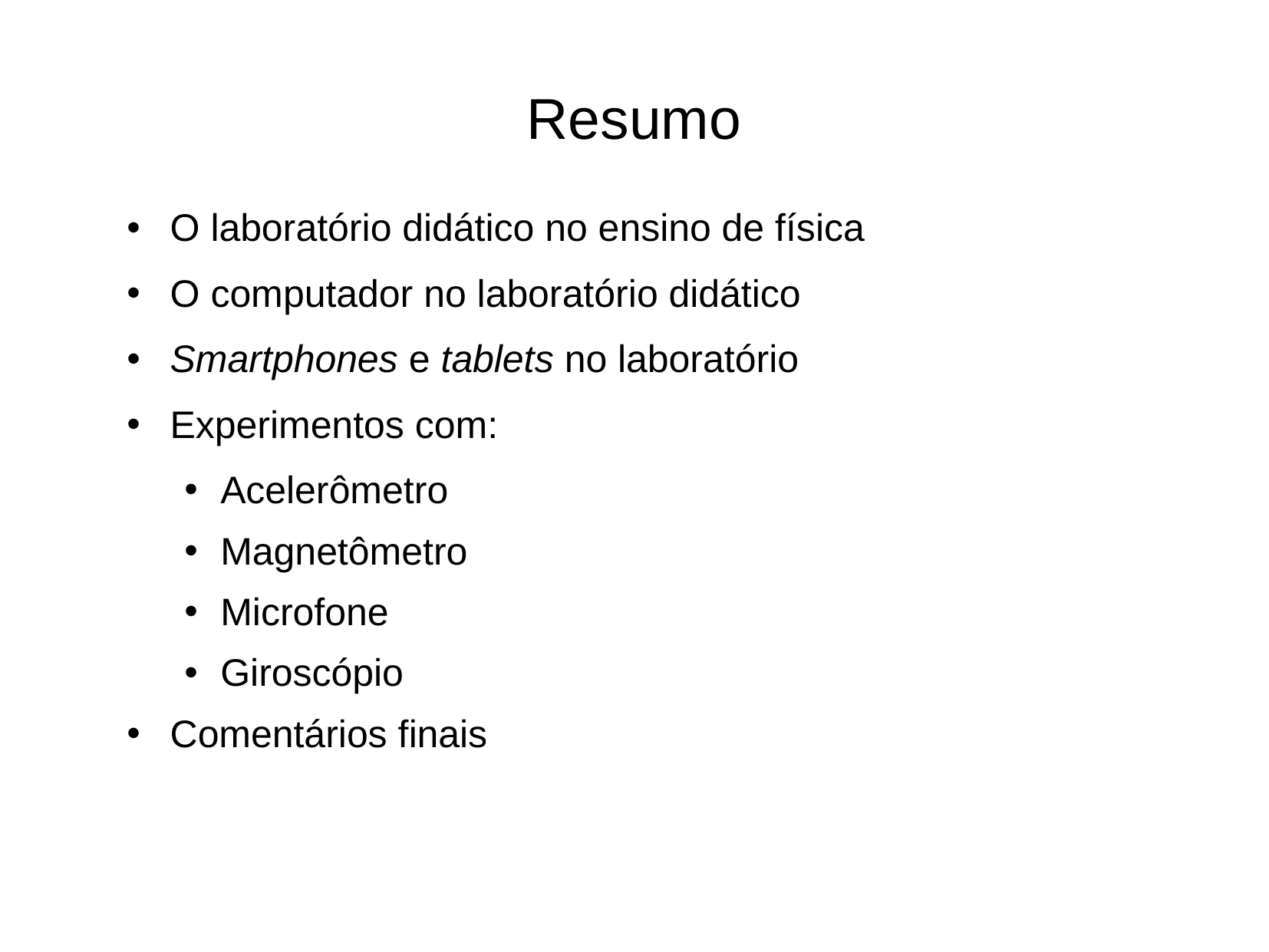

# Resumo
O laboratório didático no ensino de física
O computador no laboratório didático
Smartphones e tablets no laboratório
Experimentos com:
Acelerômetro
Magnetômetro
Microfone
Giroscópio
Comentários finais